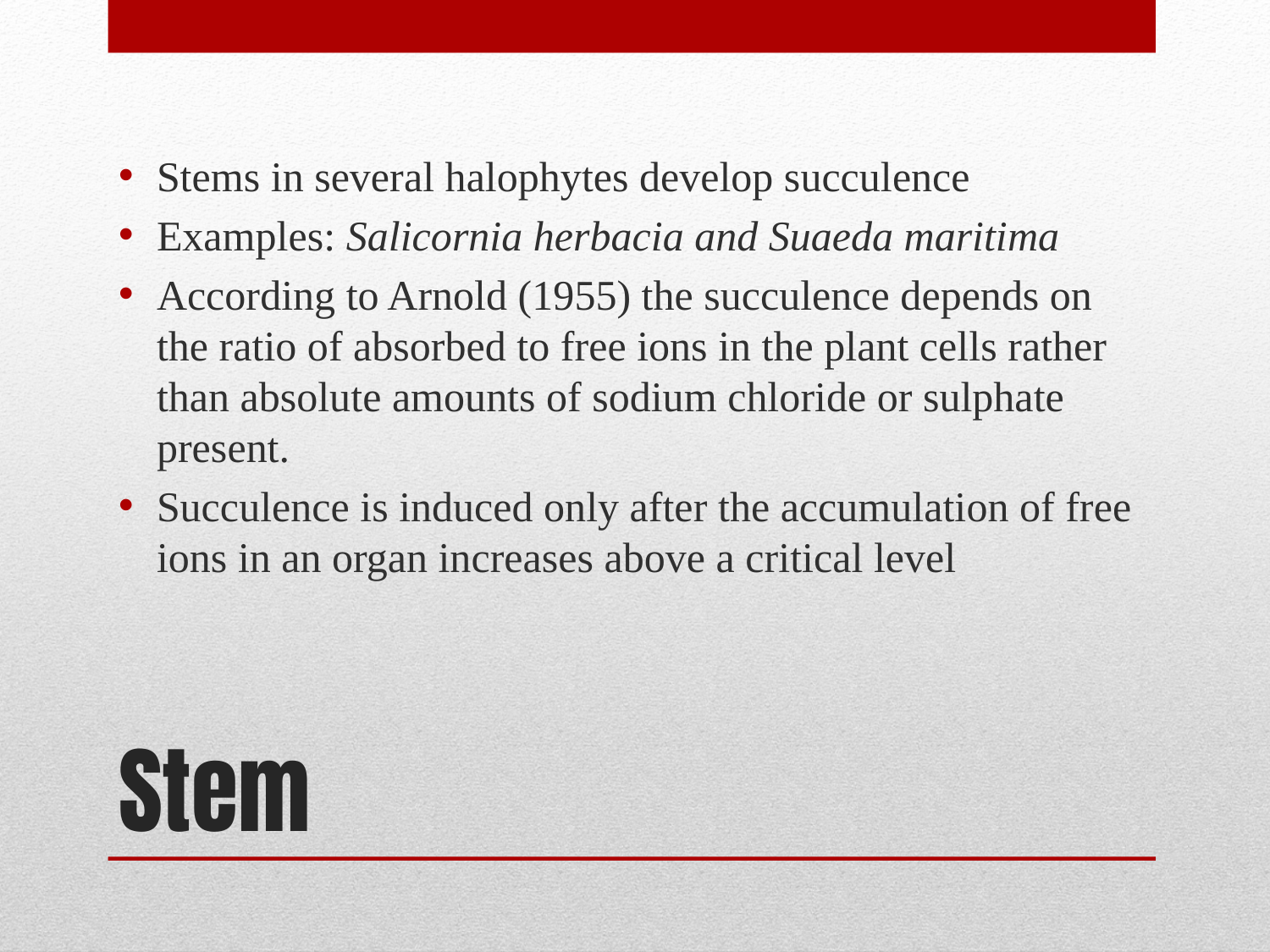

Stems in several halophytes develop succulence
Examples: Salicornia herbacia and Suaeda maritima
According to Arnold (1955) the succulence depends on the ratio of absorbed to free ions in the plant cells rather than absolute amounts of sodium chloride or sulphate present.
Succulence is induced only after the accumulation of free ions in an organ increases above a critical level
# Stem